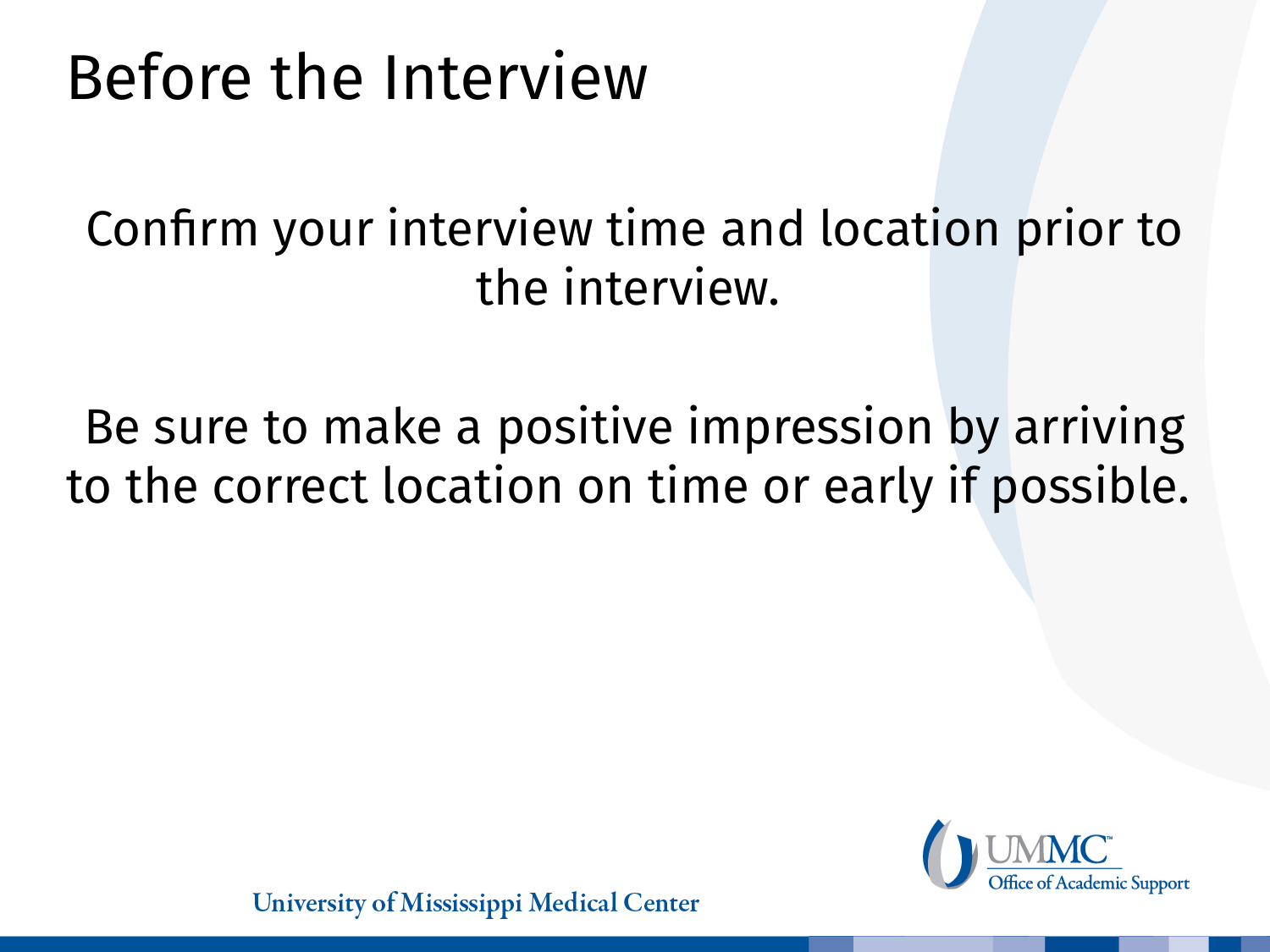

# Before the Interview
Confirm your interview time and location prior to the interview.

Be sure to make a positive impression by arriving to the correct location on time or early if possible.